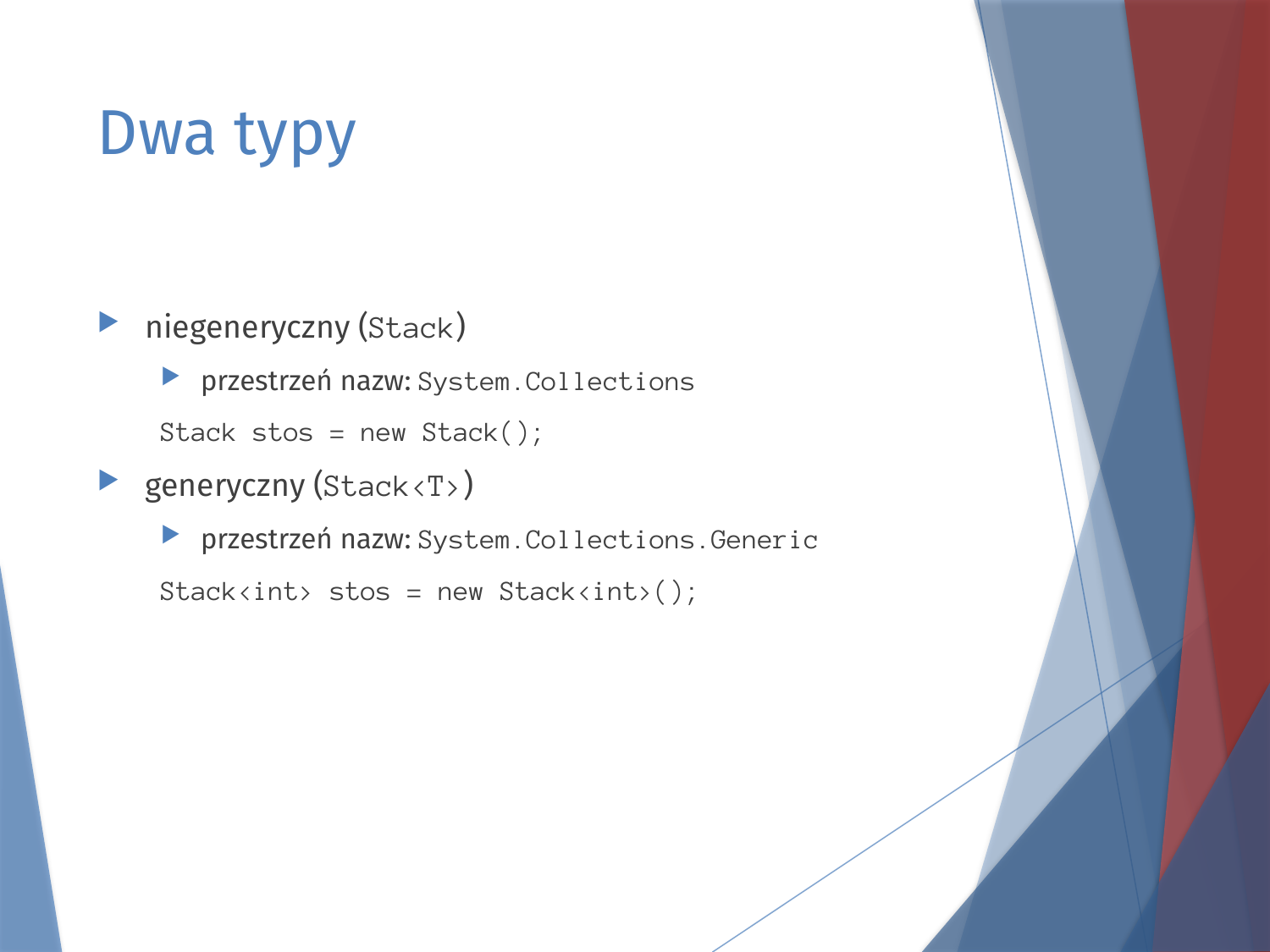

# Dwa typy
niegeneryczny (Stack)
przestrzeń nazw: System.Collections
Stack stos = new Stack();
generyczny (Stack<T>)
przestrzeń nazw: System.Collections.Generic
Stack<int> stos = new Stack<int>();